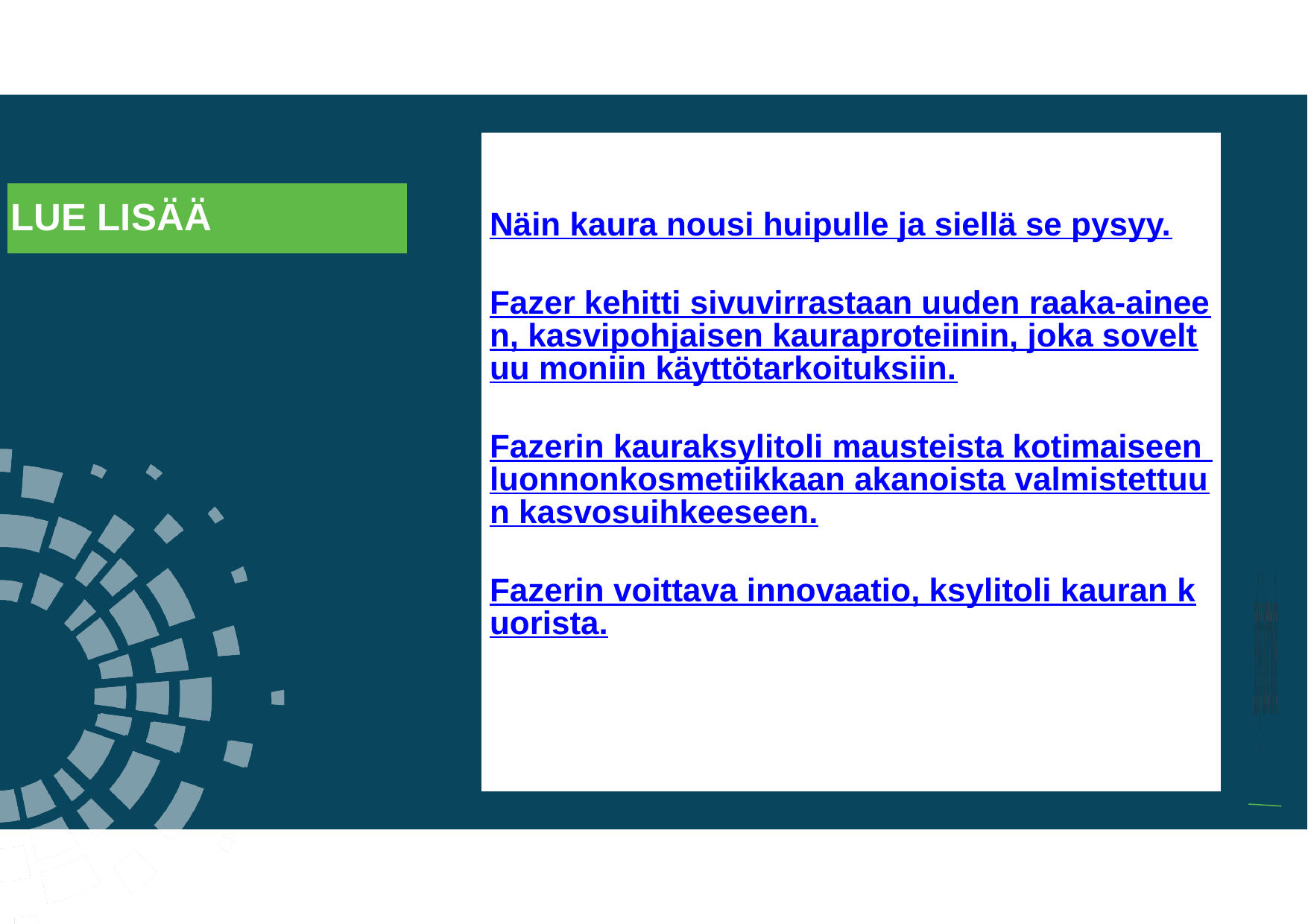

a

LUE LISÄÄ

Näin kaura nousi huipulle ja siellä se pysyy.

Fazer kehitti sivuvirrastaan uuden raaka-aineen, kasvipohjaisen kauraproteiinin, joka soveltuu moniin käyttötarkoituksiin.

Fazerin kauraksylitoli mausteista kotimaiseen luonnonkosmetiikkaan akanoista valmistettuun kasvosuihkeeseen.

Fazerin voittava innovaatio, ksylitoli kauran kuorista.